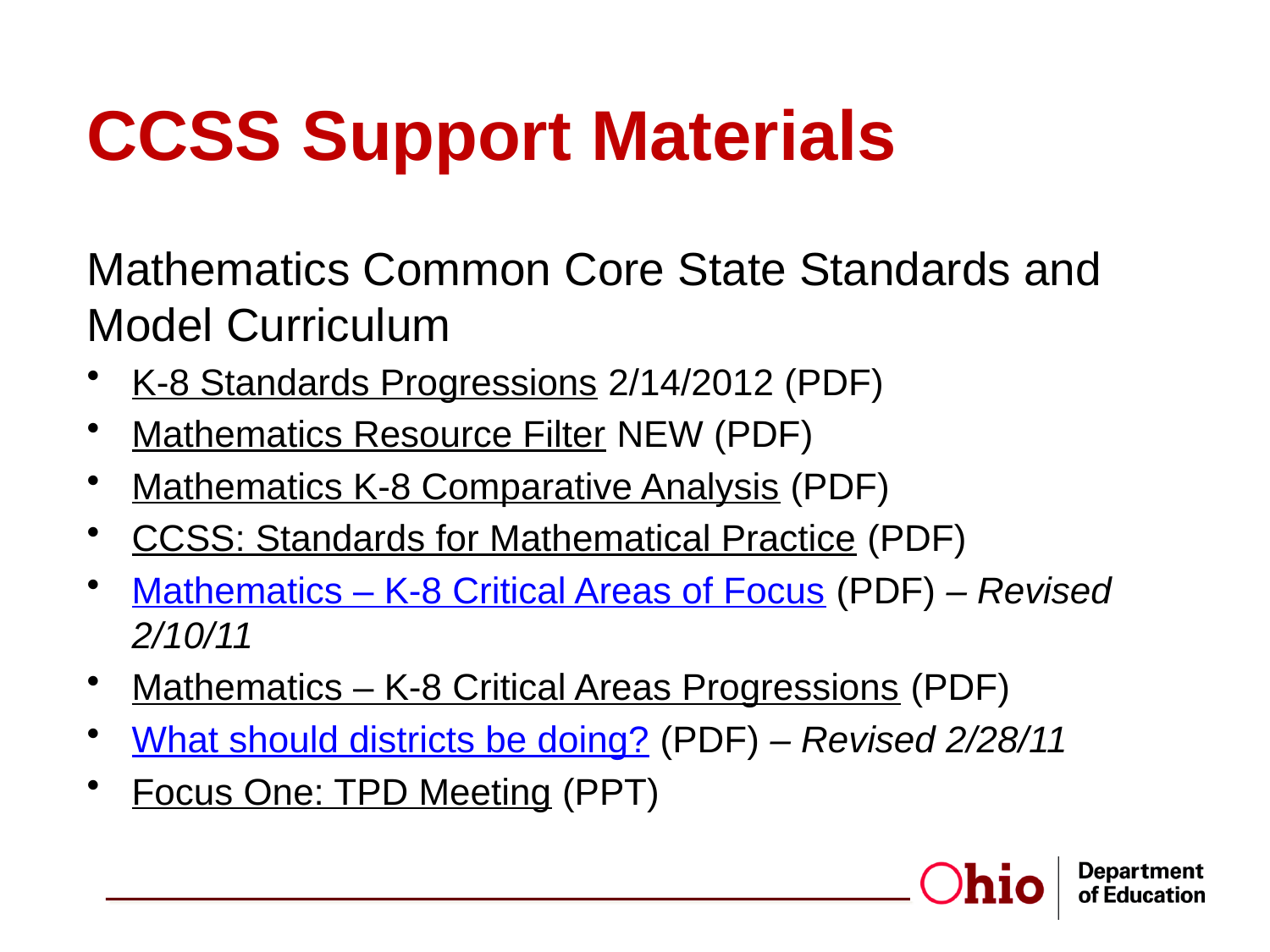

# CCSS Support Materials
Mathematics Common Core State Standards and Model Curriculum
K-8 Standards Progressions 2/14/2012 (PDF)
Mathematics Resource Filter NEW (PDF)
Mathematics K-8 Comparative Analysis (PDF)
CCSS: Standards for Mathematical Practice (PDF)
Mathematics – K-8 Critical Areas of Focus (PDF) – Revised 2/10/11
Mathematics – K-8 Critical Areas Progressions (PDF)
What should districts be doing? (PDF) – Revised 2/28/11
Focus One: TPD Meeting (PPT)